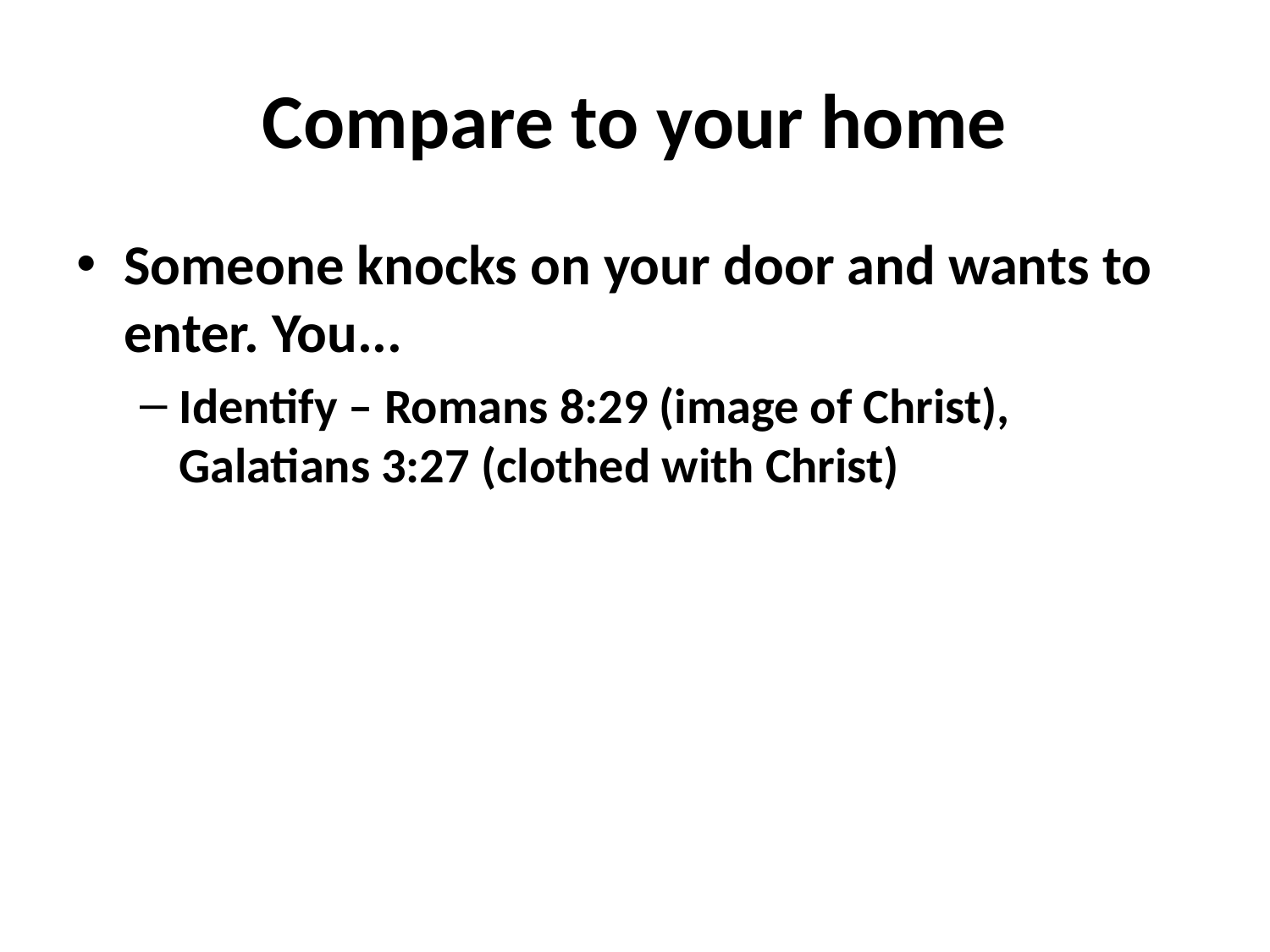

# Compare to your home
Someone knocks on your door and wants to enter. You...
Identify – Romans 8:29 (image of Christ), Galatians 3:27 (clothed with Christ)